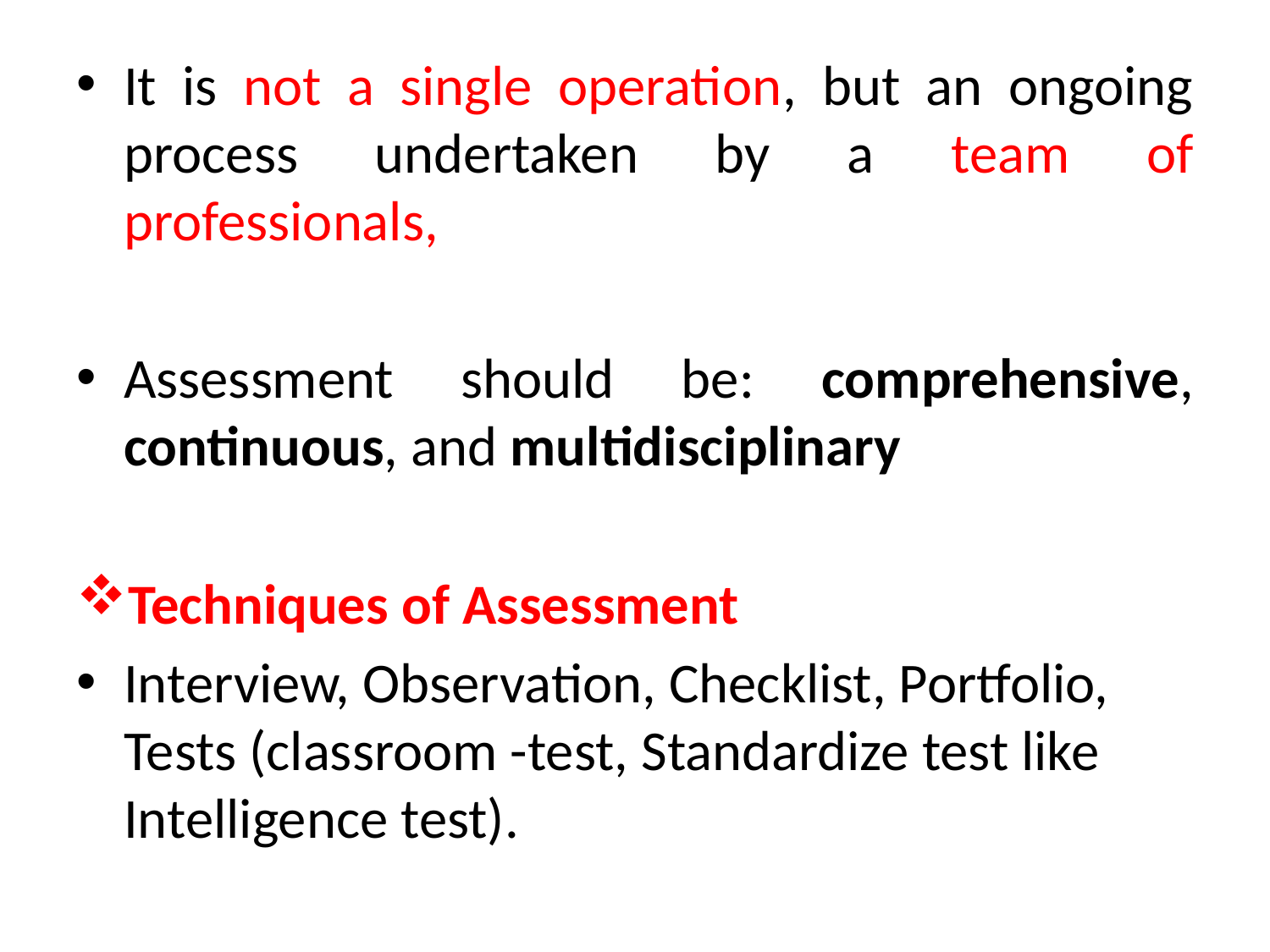

It is not a single operation, but an ongoing process undertaken by a team of professionals,

Assessment should be: comprehensive, continuous, and multidisciplinary

Techniques of Assessment
Interview, Observation, Checklist, Portfolio, Tests (classroom -test, Standardize test like Intelligence test).